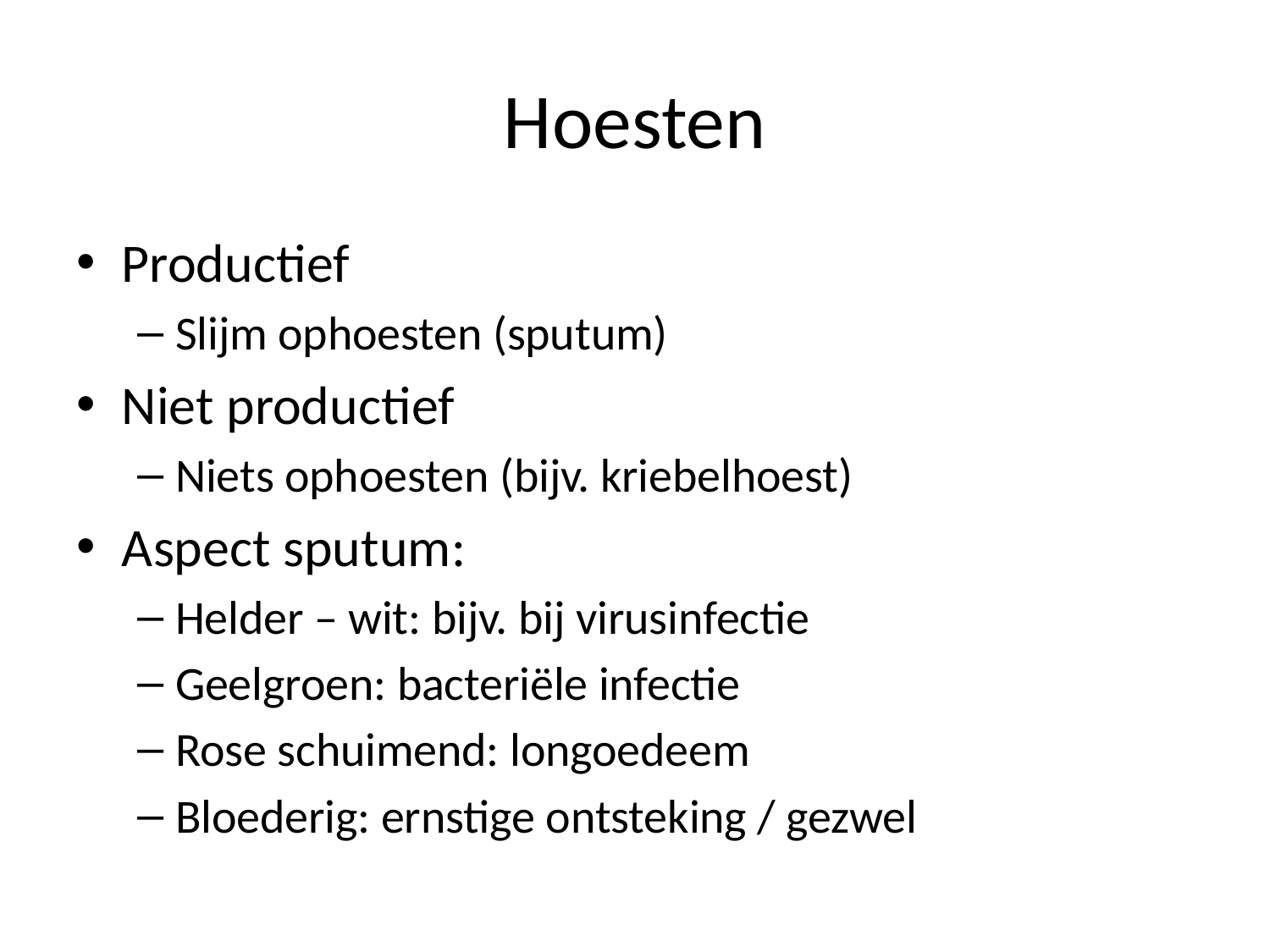

# Hoesten
Productief
Slijm ophoesten (sputum)
Niet productief
Niets ophoesten (bijv. kriebelhoest)
Aspect sputum:
Helder – wit: bijv. bij virusinfectie
Geelgroen: bacteriële infectie
Rose schuimend: longoedeem
Bloederig: ernstige ontsteking / gezwel